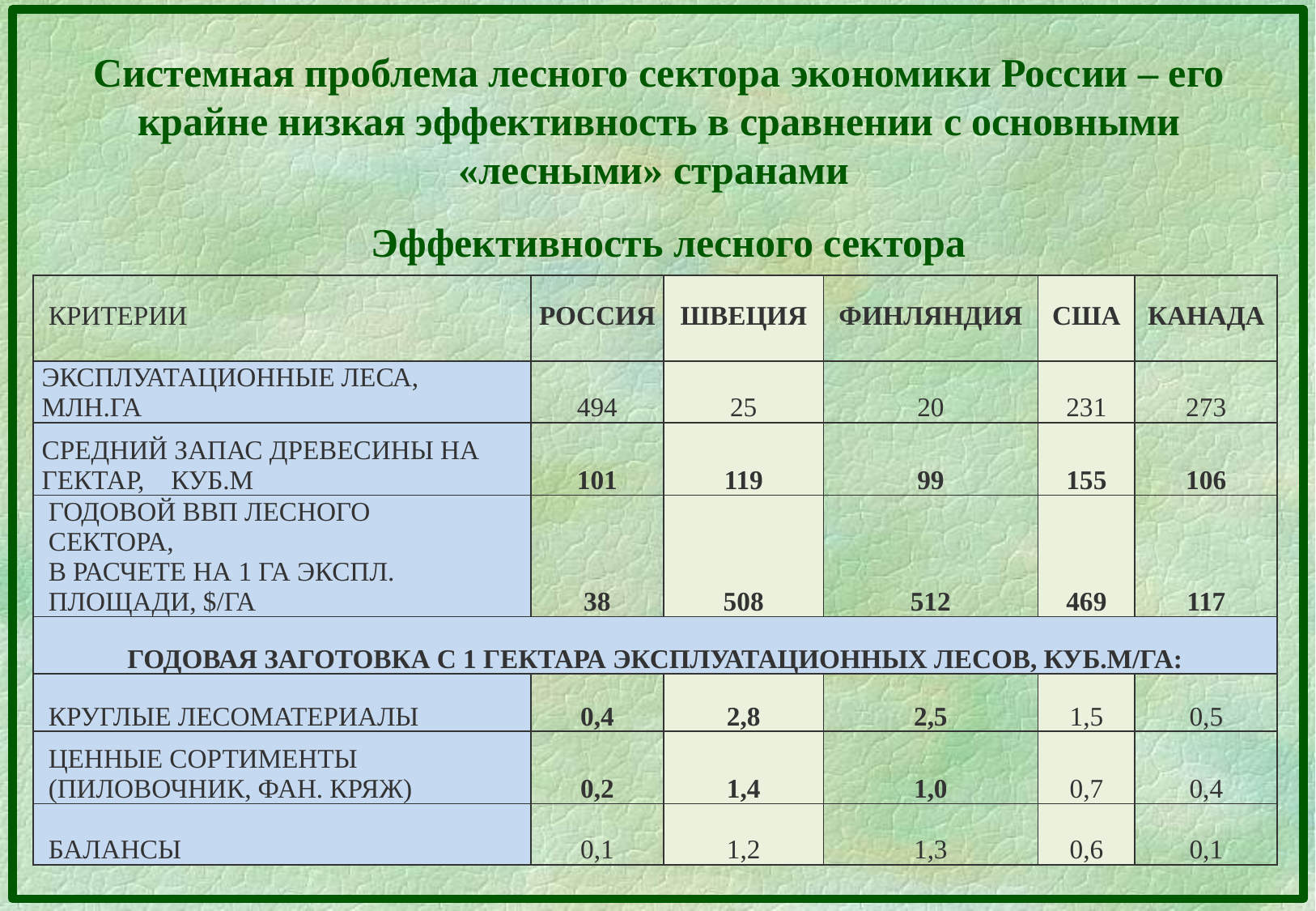

Системная проблема лесного сектора экономики России – его крайне низкая эффективность в сравнении с основными «лесными» странами
Эффективность лесного сектора
| Критерии | Россия | Швеция | Финляндия | США | Канада |
| --- | --- | --- | --- | --- | --- |
| Эксплуатационные леса, млн.га | 494 | 25 | 20 | 231 | 273 |
| Средний запас древесины на гектар, куб.м | 101 | 119 | 99 | 155 | 106 |
| Годовой ВВП лесного сектора, в расчете на 1 га экспл. площади, $/га | 38 | 508 | 512 | 469 | 117 |
| Годовая заготовка с 1 гектара эксплуатационных лесов, куб.м/га: |  |  |  |  |  |
| Круглые лесоматериалы | 0,4 | 2,8 | 2,5 | 1,5 | 0,5 |
| Ценные сортименты (пиловочник, фан. кряж) | 0,2 | 1,4 | 1,0 | 0,7 | 0,4 |
| Балансы | 0,1 | 1,2 | 1,3 | 0,6 | 0,1 |